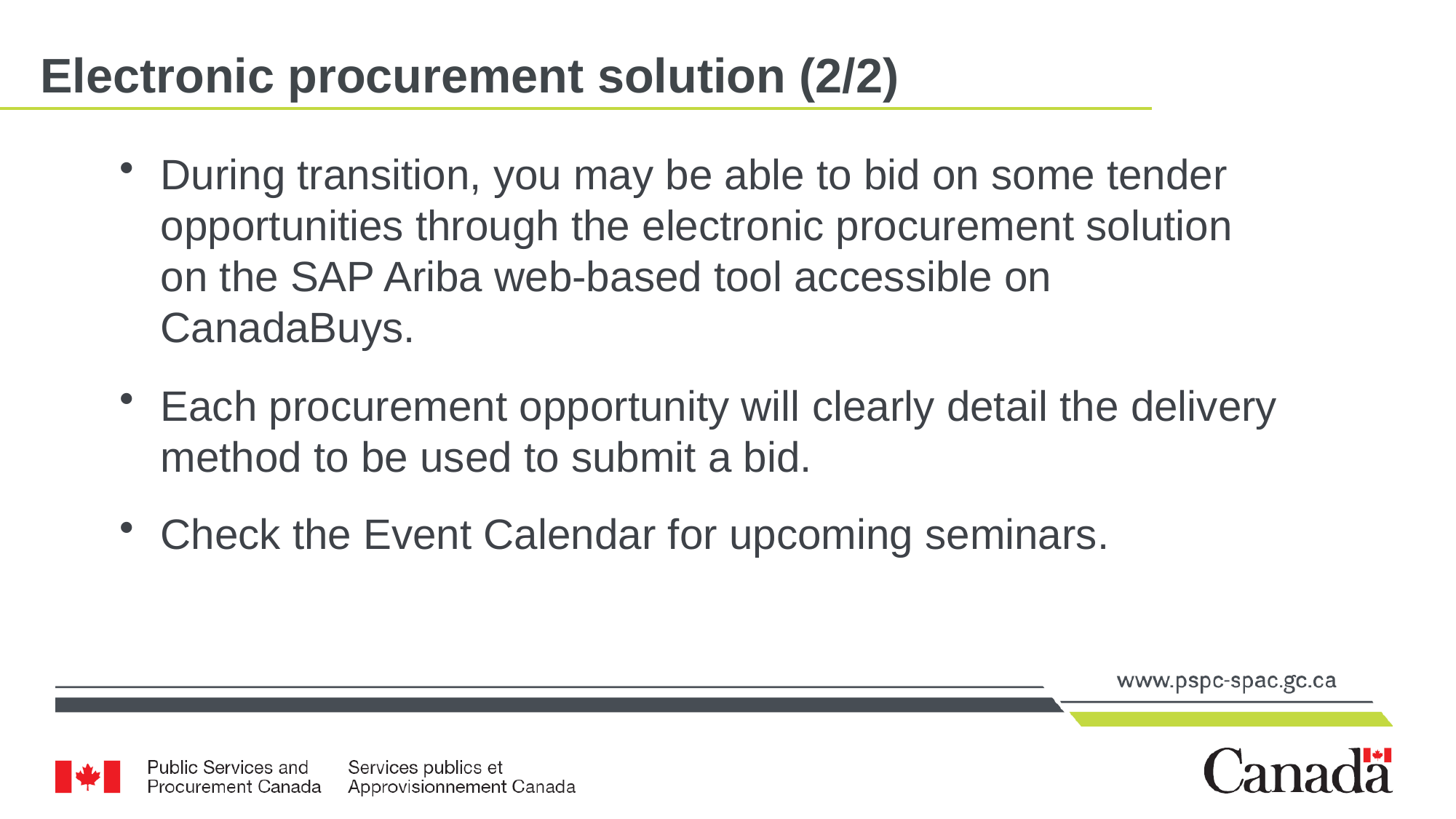

Tags
!-DB-49
!-DS-59
!-FO-15
!-SP-40
!-BO-66
!-MB-13
# Electronic procurement solution (2/2)
During transition, you may be able to bid on some tender opportunities through the electronic procurement solution on the SAP Ariba web-based tool accessible on CanadaBuys.
Each procurement opportunity will clearly detail the delivery method to be used to submit a bid.
Check the Event Calendar for upcoming seminars.